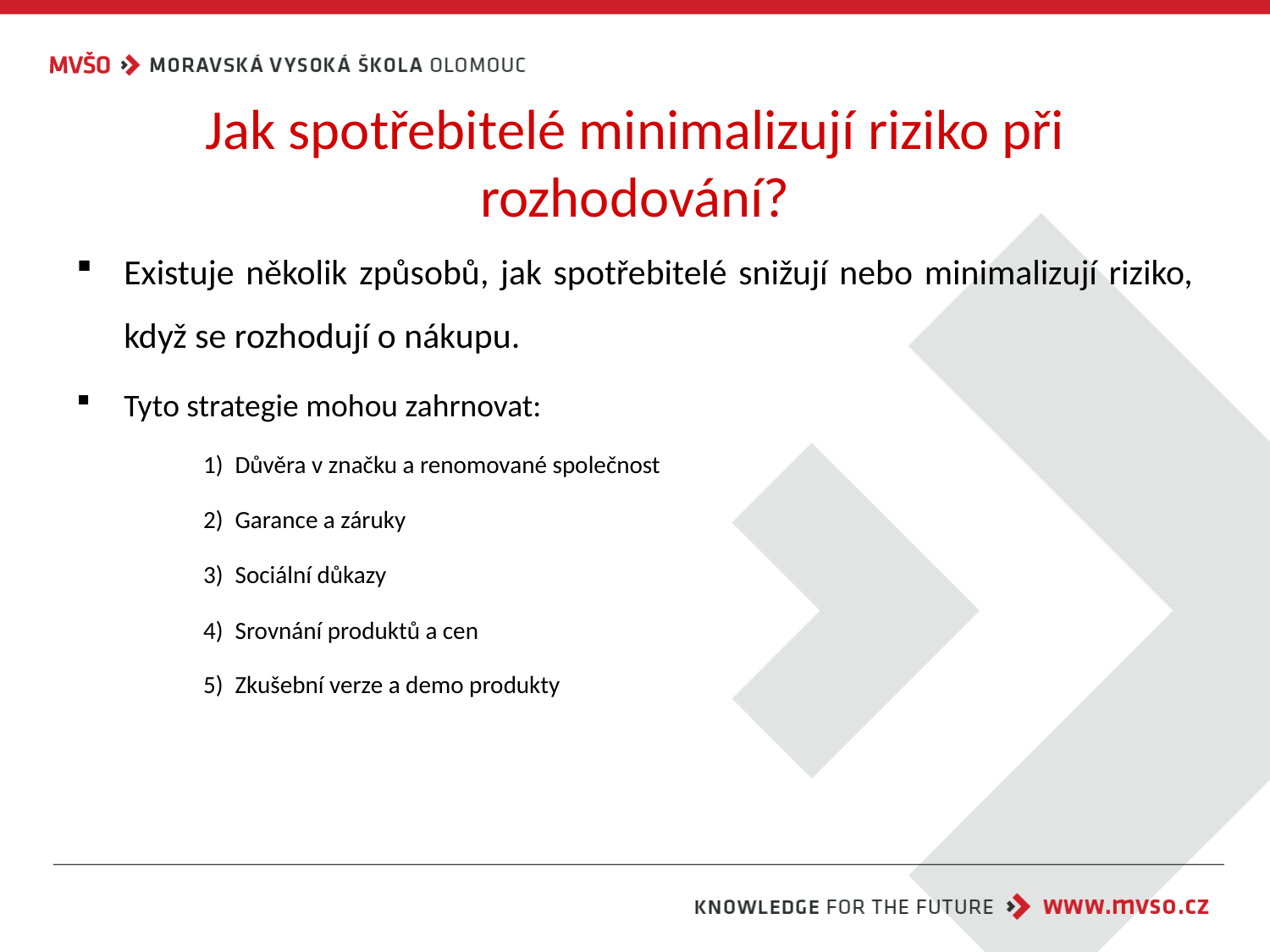

# Jak spotřebitelé minimalizují riziko při rozhodování?
Existuje několik způsobů, jak spotřebitelé snižují nebo minimalizují riziko, když se rozhodují o nákupu.
Tyto strategie mohou zahrnovat:
Důvěra v značku a renomované společnost
Garance a záruky
Sociální důkazy
Srovnání produktů a cen
Zkušební verze a demo produkty